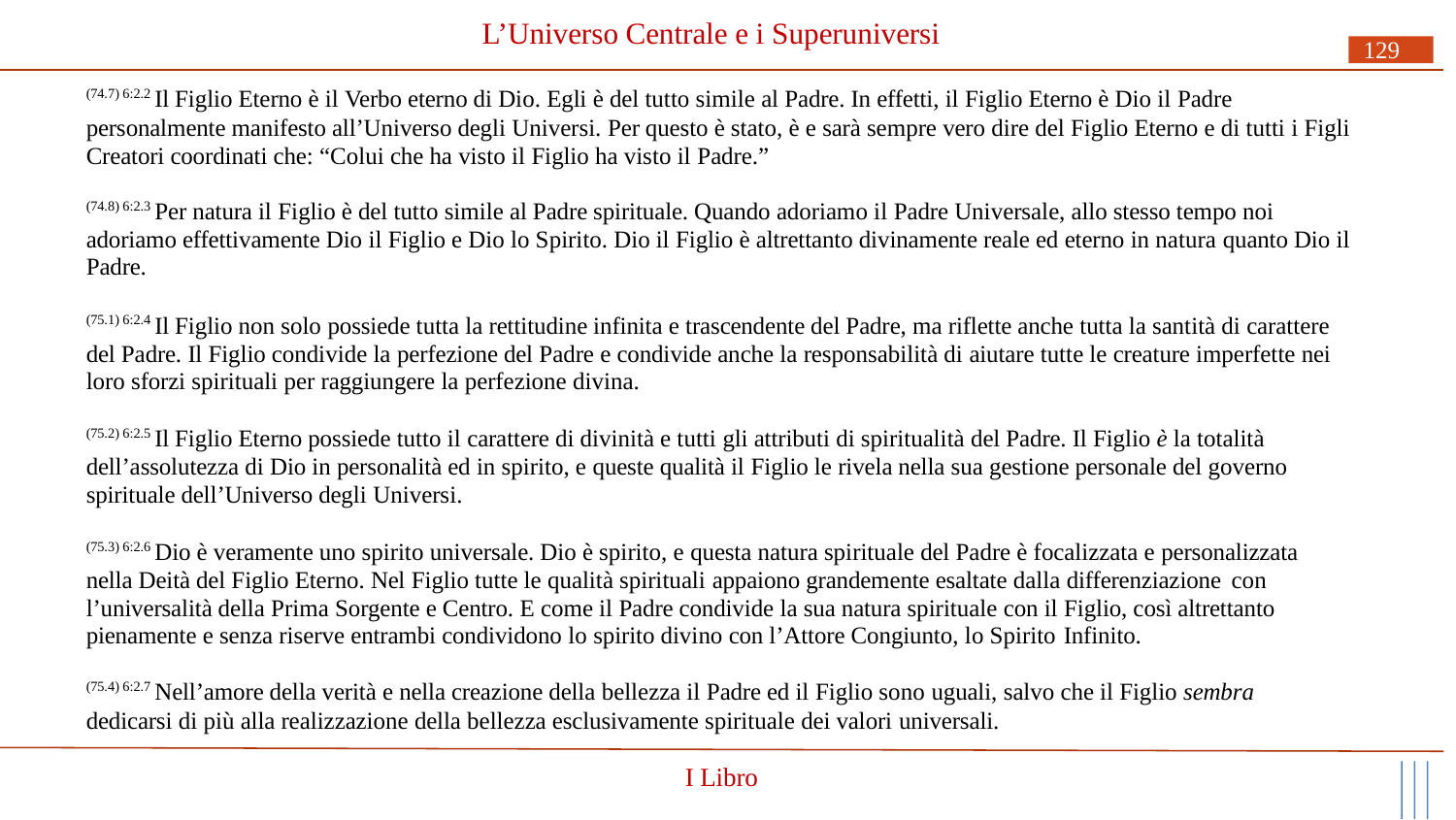

# L’Universo Centrale e i Superuniversi
129

(74.7) 6:2.2 Il Figlio Eterno è il Verbo eterno di Dio. Egli è del tutto simile al Padre. In effetti, il Figlio Eterno è Dio il Padre
personalmente manifesto all’Universo degli Universi. Per questo è stato, è e sarà sempre vero dire del Figlio Eterno e di tutti i Figli  Creatori coordinati che: “Colui che ha visto il Figlio ha visto il Padre.”

(74.8) 6:2.3 Per natura il Figlio è del tutto simile al Padre spirituale. Quando adoriamo il Padre Universale, allo stesso tempo noi  adoriamo effettivamente Dio il Figlio e Dio lo Spirito. Dio il Figlio è altrettanto divinamente reale ed eterno in natura quanto Dio il  Padre.

(75.1) 6:2.4 Il Figlio non solo possiede tutta la rettitudine infinita e trascendente del Padre, ma riflette anche tutta la santità di carattere  del Padre. Il Figlio condivide la perfezione del Padre e condivide anche la responsabilità di aiutare tutte le creature imperfette nei  loro sforzi spirituali per raggiungere la perfezione divina.

(75.2) 6:2.5 Il Figlio Eterno possiede tutto il carattere di divinità e tutti gli attributi di spiritualità del Padre. Il Figlio è la totalità  dell’assolutezza di Dio in personalità ed in spirito, e queste qualità il Figlio le rivela nella sua gestione personale del governo  spirituale dell’Universo degli Universi.

(75.3) 6:2.6 Dio è veramente uno spirito universale. Dio è spirito, e questa natura spirituale del Padre è focalizzata e personalizzata  nella Deità del Figlio Eterno. Nel Figlio tutte le qualità spirituali appaiono grandemente esaltate dalla differenziazione con
l’universalità della Prima Sorgente e Centro. E come il Padre condivide la sua natura spirituale con il Figlio, così altrettanto  pienamente e senza riserve entrambi condividono lo spirito divino con l’Attore Congiunto, lo Spirito Infinito.

(75.4) 6:2.7 Nell’amore della verità e nella creazione della bellezza il Padre ed il Figlio sono uguali, salvo che il Figlio sembra
dedicarsi di più alla realizzazione della bellezza esclusivamente spirituale dei valori universali.

I Libro